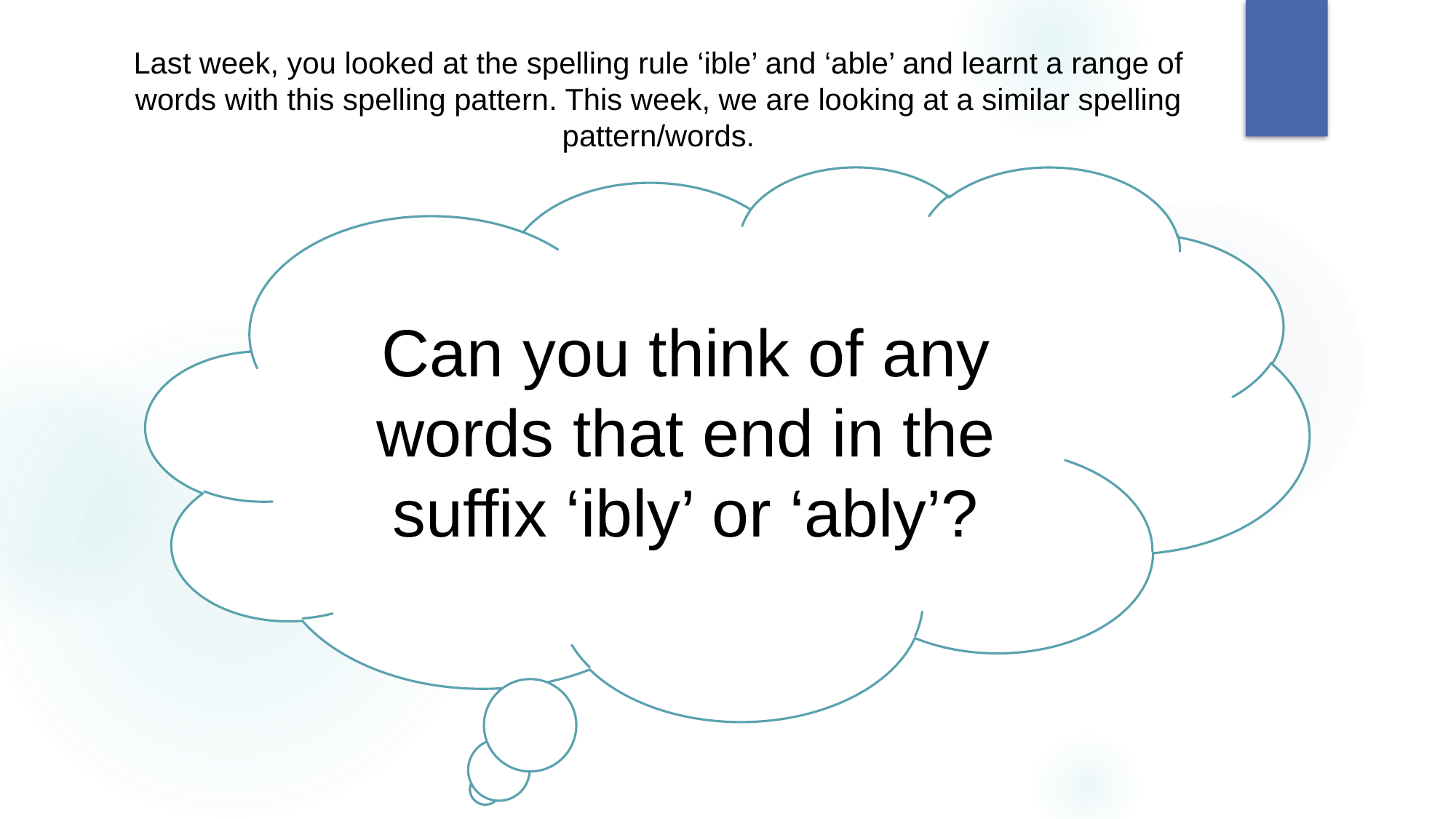

Last week, you looked at the spelling rule ‘ible’ and ‘able’ and learnt a range of words with this spelling pattern. This week, we are looking at a similar spelling pattern/words.
Can you think of any words that end in the suffix ‘ibly’ or ‘ably’?